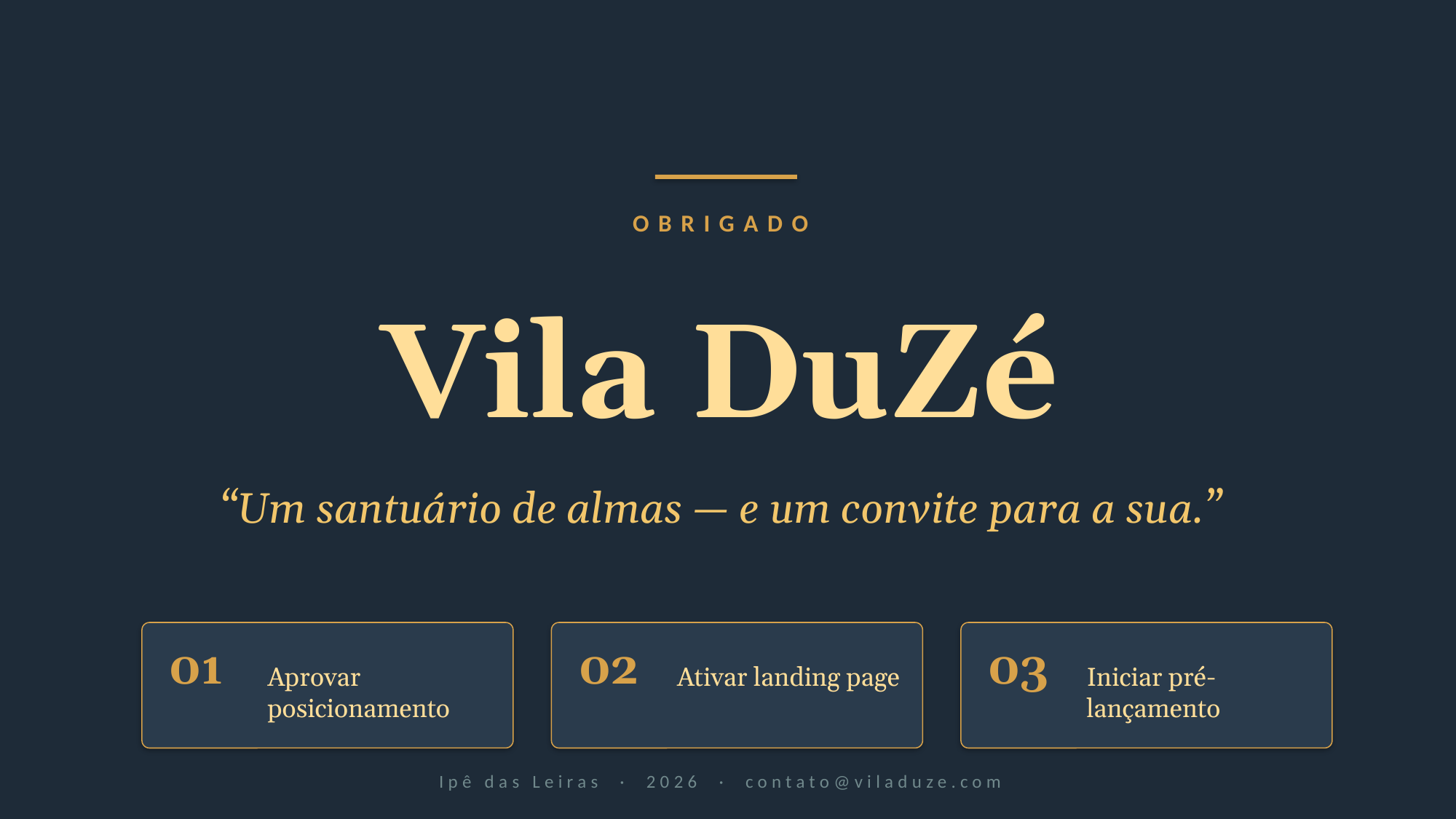

OBRIGADO
Vila DuZé
“Um santuário de almas — e um convite para a sua.”

01
02
03
Aprovar posicionamento
Ativar landing page
Iniciar pré-lançamento
Ipê das Leiras  ·  2026  ·  contato@viladuze.com